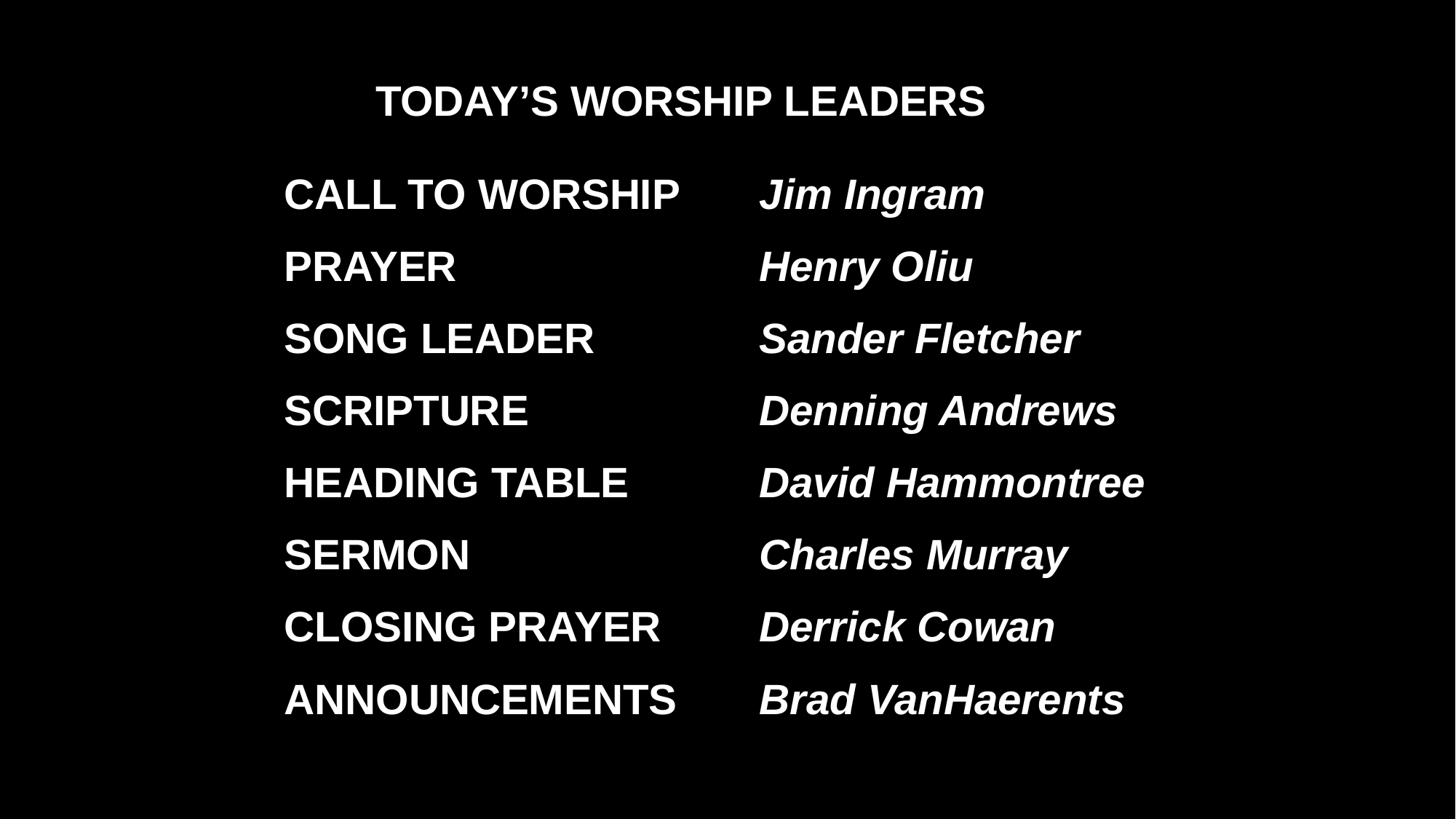

TODAY’S WORSHIP LEADERS
CALL TO WORSHIP
PRAYER
SONG LEADER
SCRIPTURE
HEADING TABLE
SERMON
CLOSING PRAYER
ANNOUNCEMENTS
Jim Ingram
Henry Oliu
Sander Fletcher
Denning Andrews
David Hammontree
Charles Murray
Derrick Cowan
Brad VanHaerents